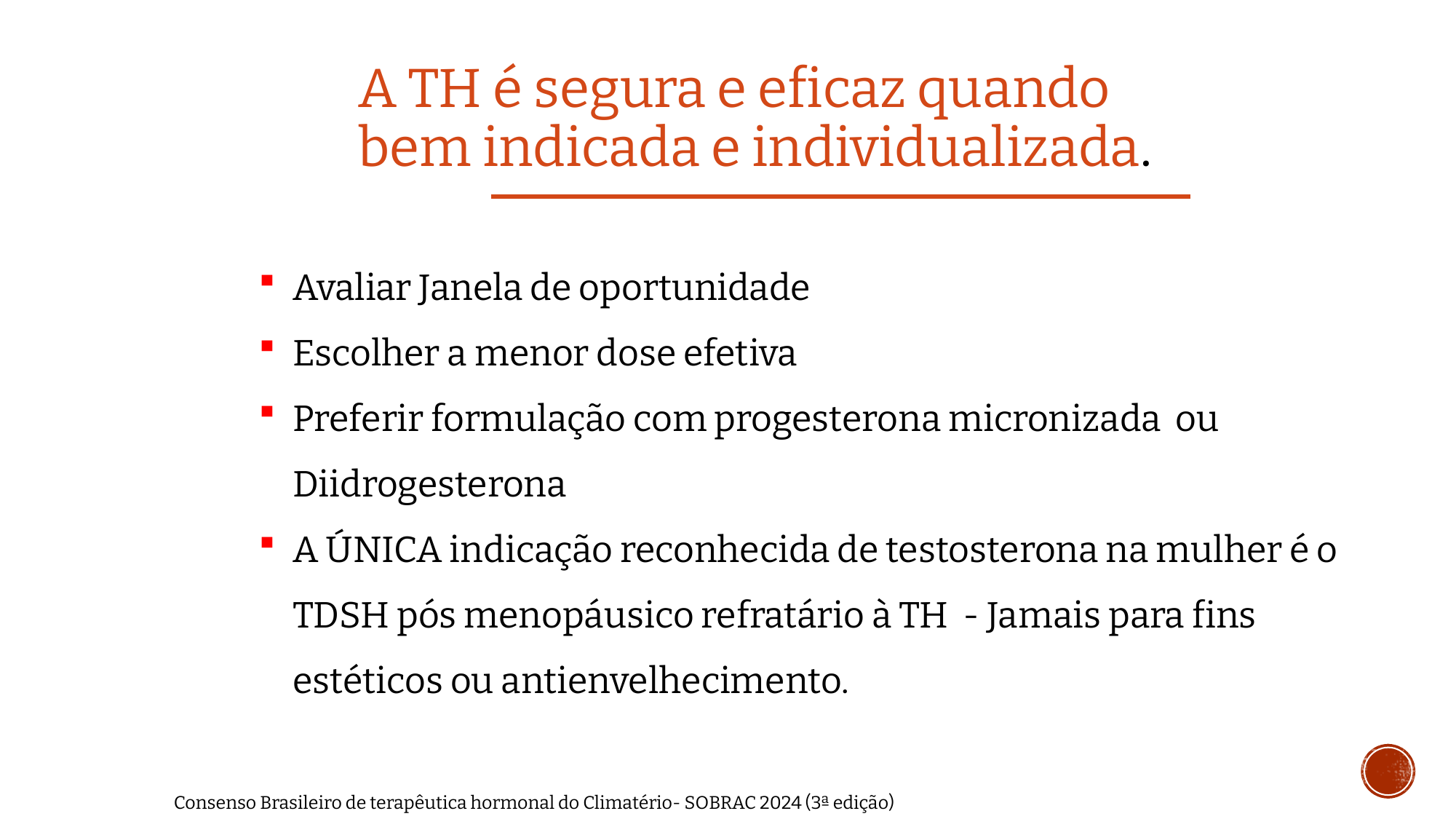

A TH é segura e eficaz quando
bem indicada e individualizada.
Avaliar Janela de oportunidade
Escolher a menor dose efetiva
Preferir formulação com progesterona micronizada  ou Diidrogesterona
A ÚNICA indicação reconhecida de testosterona na mulher é o TDSH pós menopáusico refratário à TH  - Jamais para fins estéticos ou antienvelhecimento.
Consenso Brasileiro de terapêutica hormonal do Climatério- SOBRAC 2024 (3ª edição)